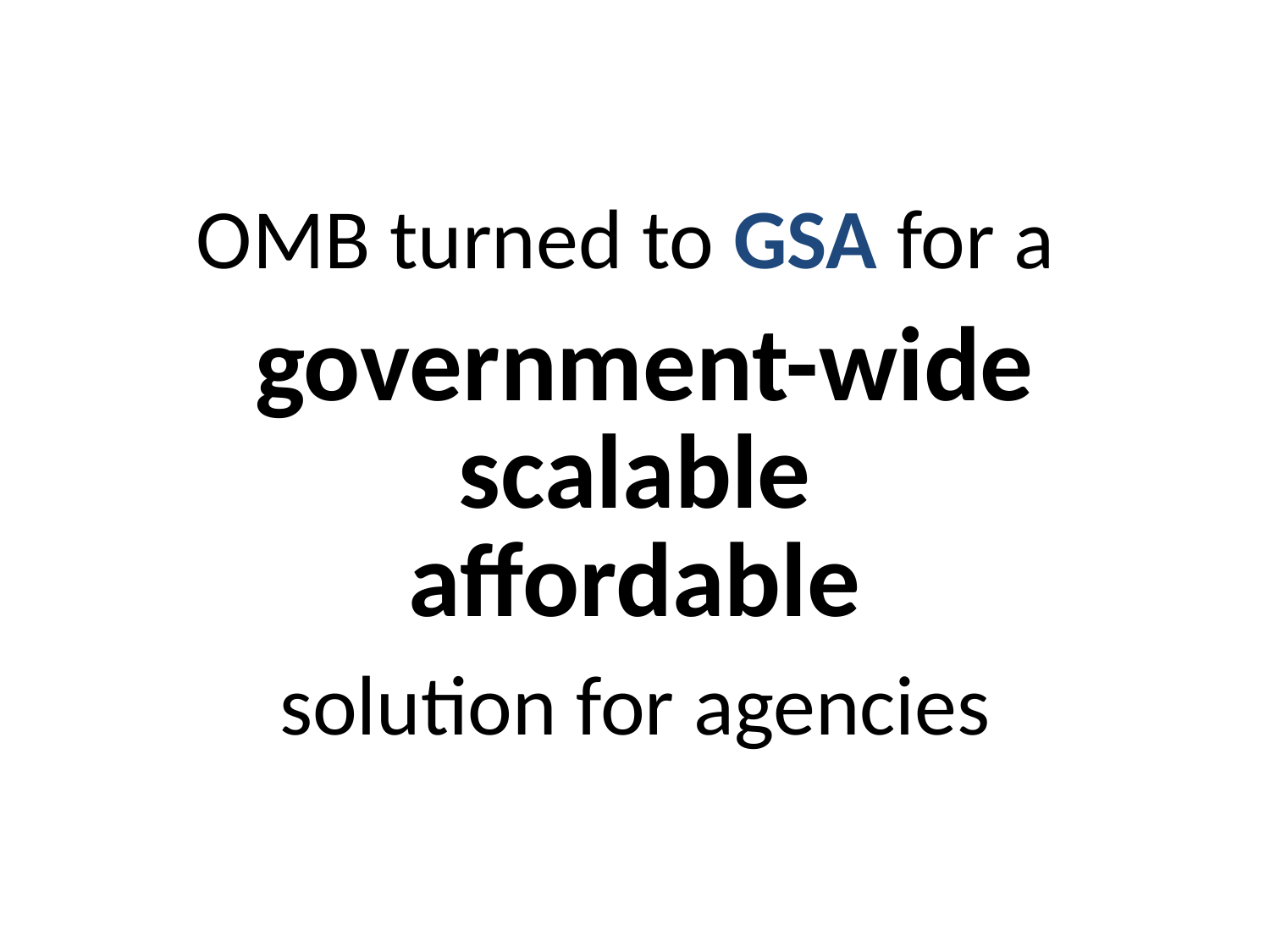

OMB turned to GSA for a
 government-wide
scalable
affordable
solution for agencies